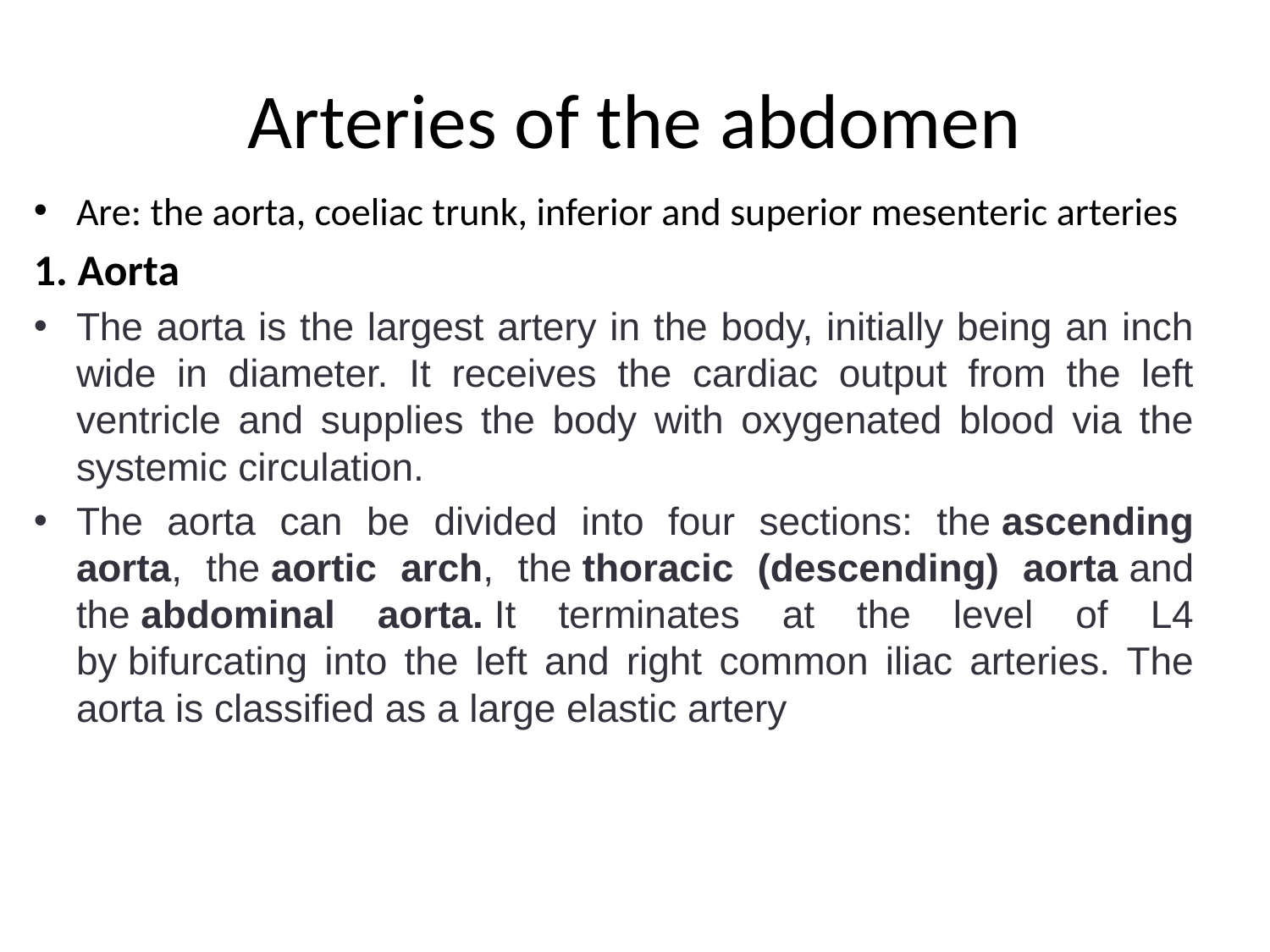

# Arteries of the abdomen
Are: the aorta, coeliac trunk, inferior and superior mesenteric arteries
1. Aorta
The aorta is the largest artery in the body, initially being an inch wide in diameter. It receives the cardiac output from the left ventricle and supplies the body with oxygenated blood via the systemic circulation.
The aorta can be divided into four sections: the ascending aorta, the aortic arch, the thoracic (descending) aorta and the abdominal aorta. It terminates at the level of L4 by bifurcating into the left and right common iliac arteries. The aorta is classified as a large elastic artery